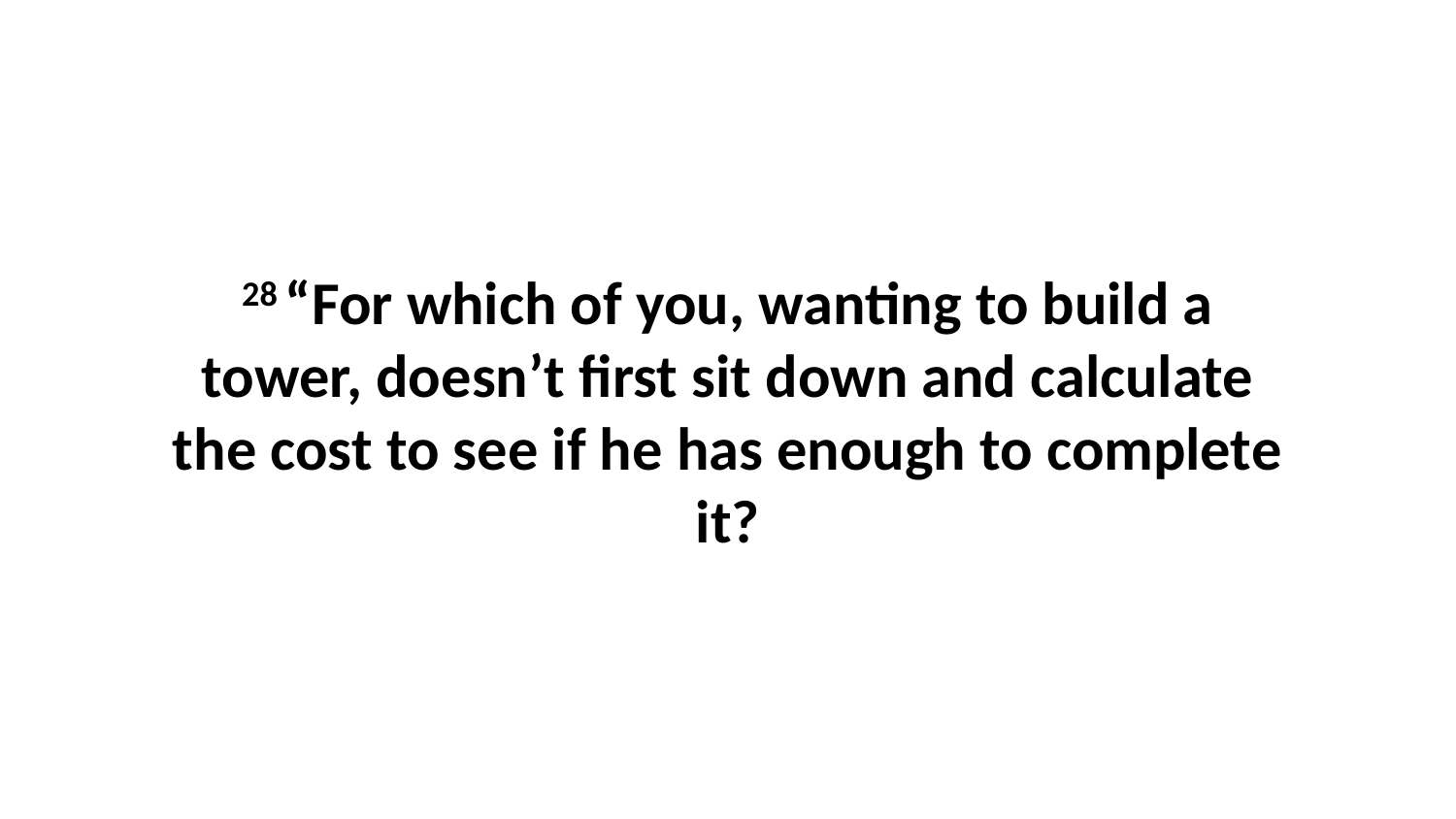

28 “For which of you, wanting to build a tower, doesn’t first sit down and calculate the cost to see if he has enough to complete it?